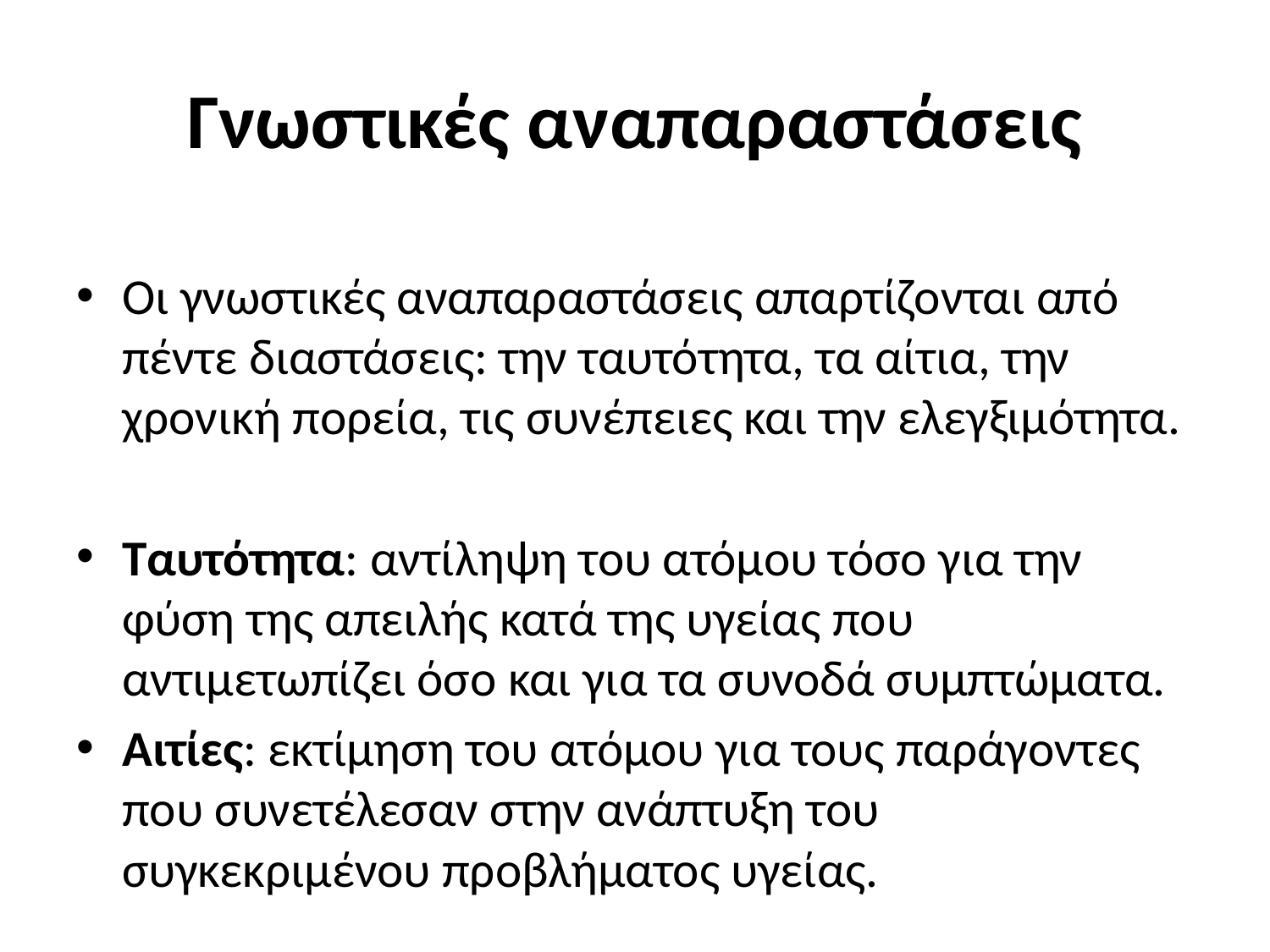

# Γνωστικές αναπαραστάσεις
Οι γνωστικές αναπαραστάσεις απαρτίζονται από πέντε διαστάσεις: την ταυτότητα, τα αίτια, την χρονική πορεία, τις συνέπειες και την ελεγξιμότητα.

Ταυτότητα: αντίληψη του ατόμου τόσο για την φύση της απειλής κατά της υγείας που αντιμετωπίζει όσο και για τα συνοδά συμπτώματα.
Αιτίες: εκτίμηση του ατόμου για τους παράγοντες που συνετέλεσαν στην ανάπτυξη του συγκεκριμένου προβλήματος υγείας.